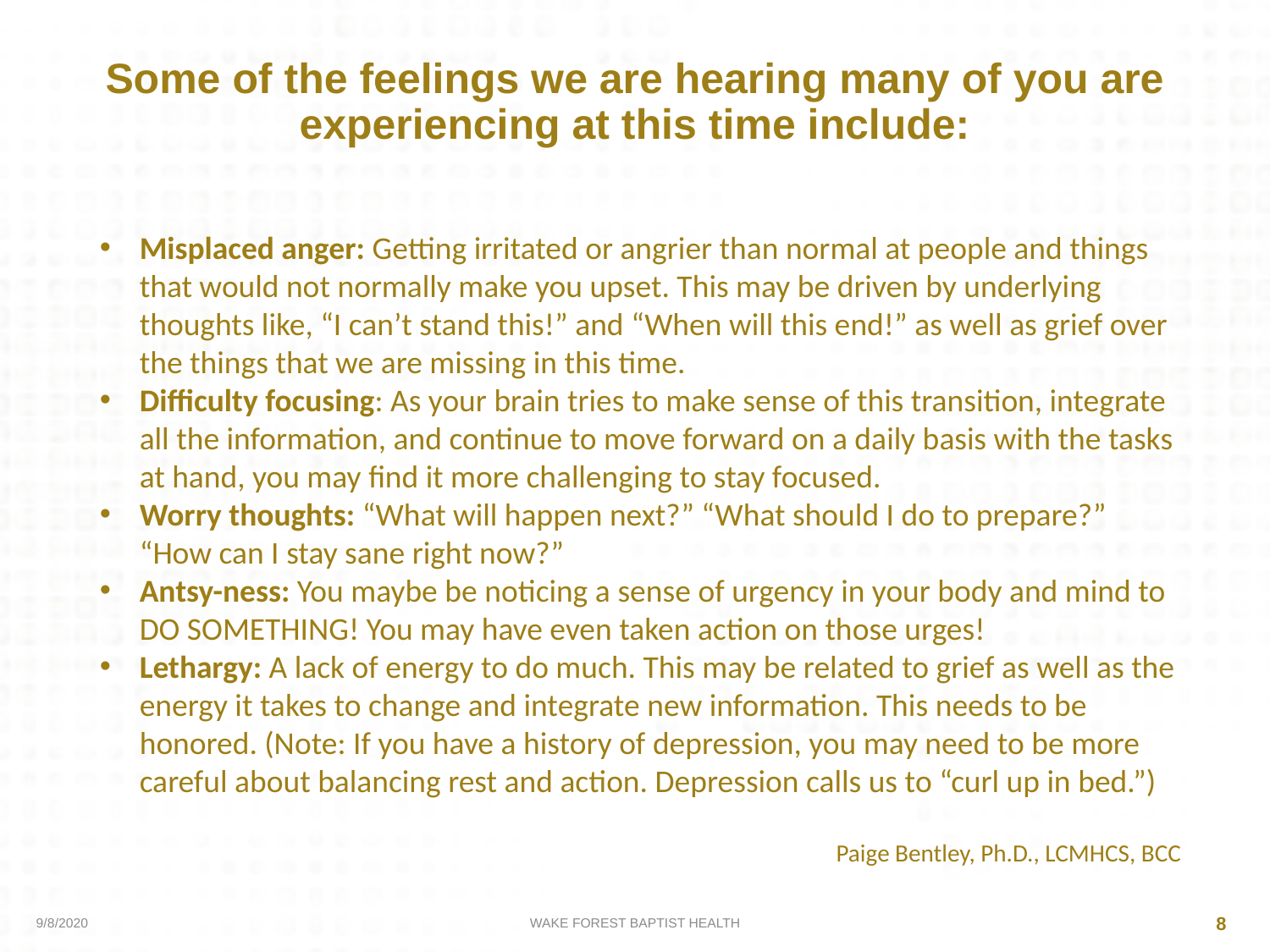

# Some of the feelings we are hearing many of you are experiencing at this time include:
Misplaced anger: Getting irritated or angrier than normal at people and things that would not normally make you upset. This may be driven by underlying thoughts like, “I can’t stand this!” and “When will this end!” as well as grief over the things that we are missing in this time.
Difficulty focusing: As your brain tries to make sense of this transition, integrate all the information, and continue to move forward on a daily basis with the tasks at hand, you may find it more challenging to stay focused.
Worry thoughts: “What will happen next?” “What should I do to prepare?” “How can I stay sane right now?”
Antsy-ness: You maybe be noticing a sense of urgency in your body and mind to DO SOMETHING! You may have even taken action on those urges!
Lethargy: A lack of energy to do much. This may be related to grief as well as the energy it takes to change and integrate new information. This needs to be honored. (Note: If you have a history of depression, you may need to be more careful about balancing rest and action. Depression calls us to “curl up in bed.”)

Paige Bentley, Ph.D., LCMHCS, BCC
9/8/2020
WAKE FOREST BAPTIST HEALTH
8